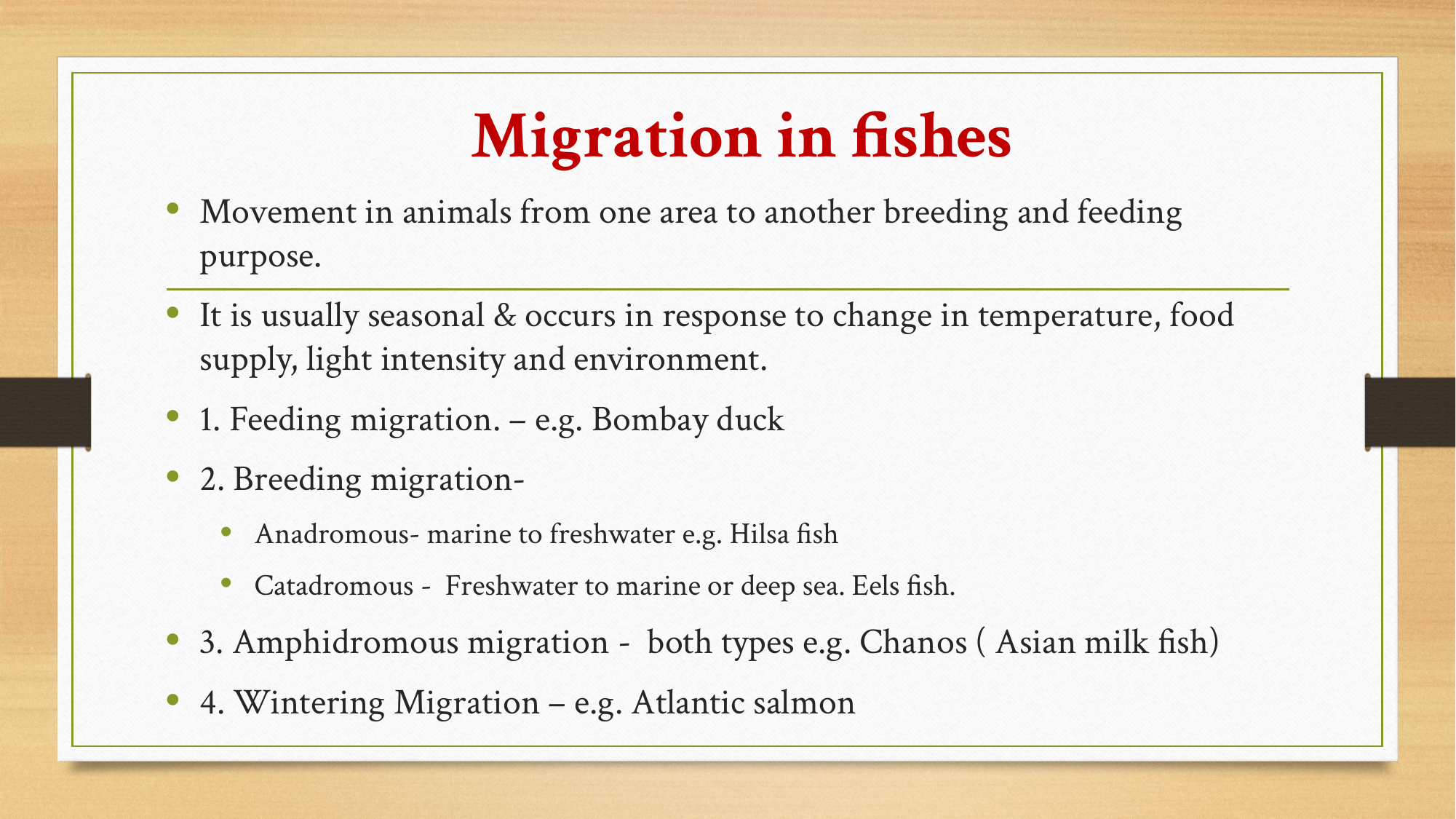

# Migration in fishes
Movement in animals from one area to another breeding and feeding purpose.
It is usually seasonal & occurs in response to change in temperature, food supply, light intensity and environment.
1. Feeding migration. – e.g. Bombay duck
2. Breeding migration-
Anadromous- marine to freshwater e.g. Hilsa fish
Catadromous -  Freshwater to marine or deep sea. Eels fish.
3. Amphidromous migration -  both types e.g. Chanos ( Asian milk fish)
4. Wintering Migration – e.g. Atlantic salmon